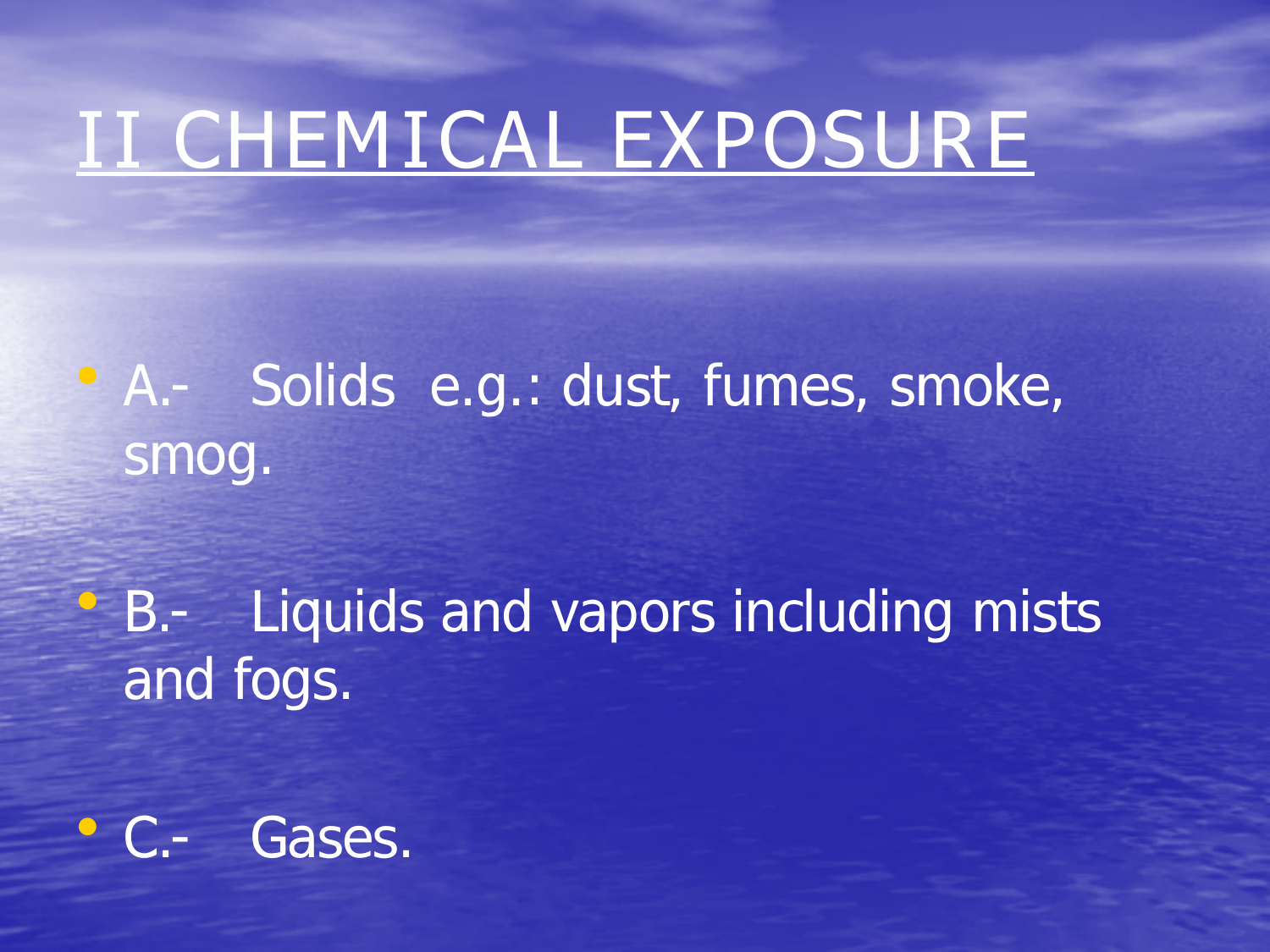

# II CHEMICAL EXPOSURE

A.-	Solids  e.g.: dust, fumes, smoke, smog.

B.-	Liquids and vapors including mists and fogs.

C.-	Gases.